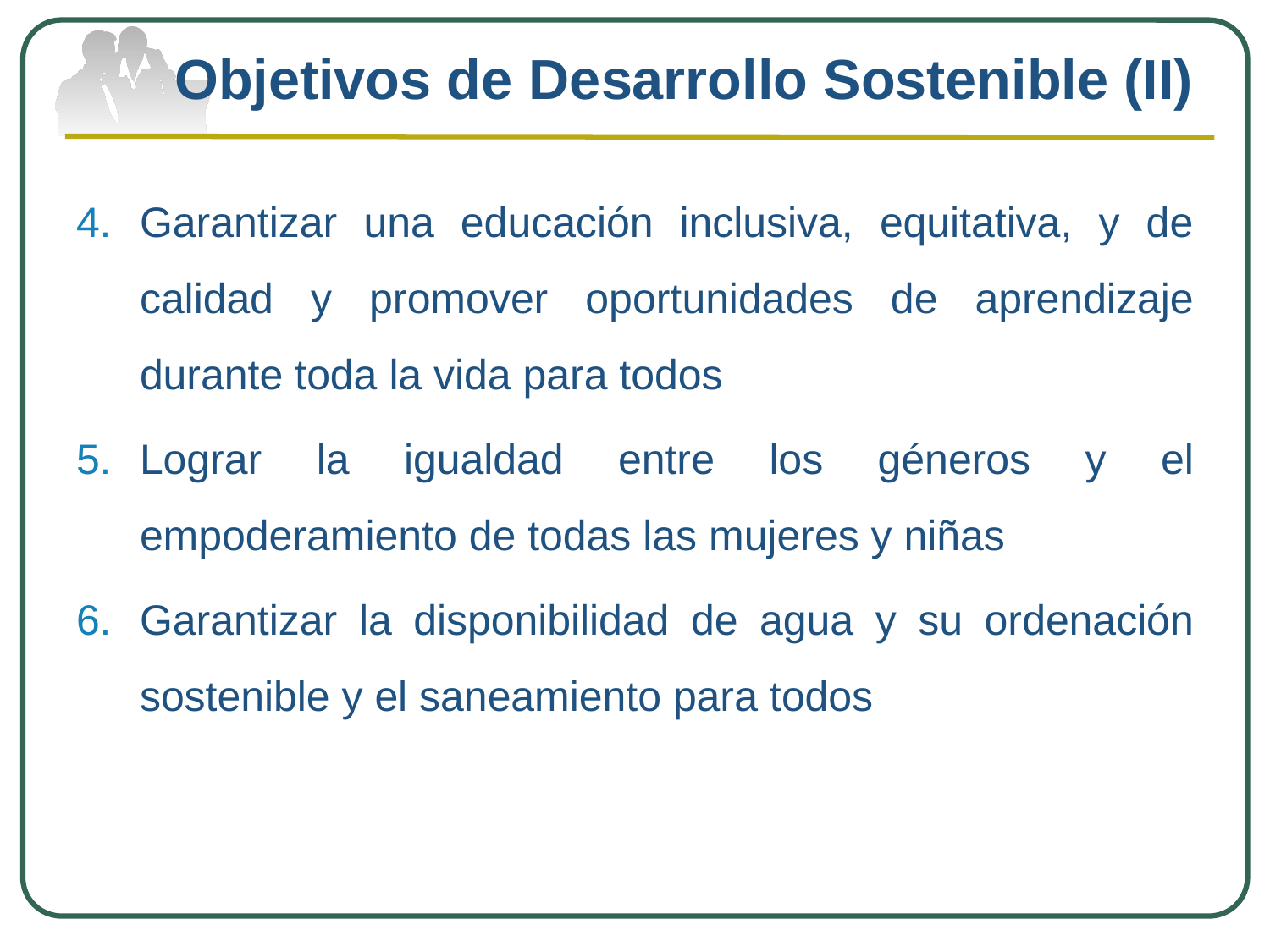

# Objetivos de Desarrollo Sostenible (II)
Garantizar una educación inclusiva, equitativa, y de calidad y promover oportunidades de aprendizaje durante toda la vida para todos
Lograr la igualdad entre los géneros y el empoderamiento de todas las mujeres y niñas
Garantizar la disponibilidad de agua y su ordenación sostenible y el saneamiento para todos